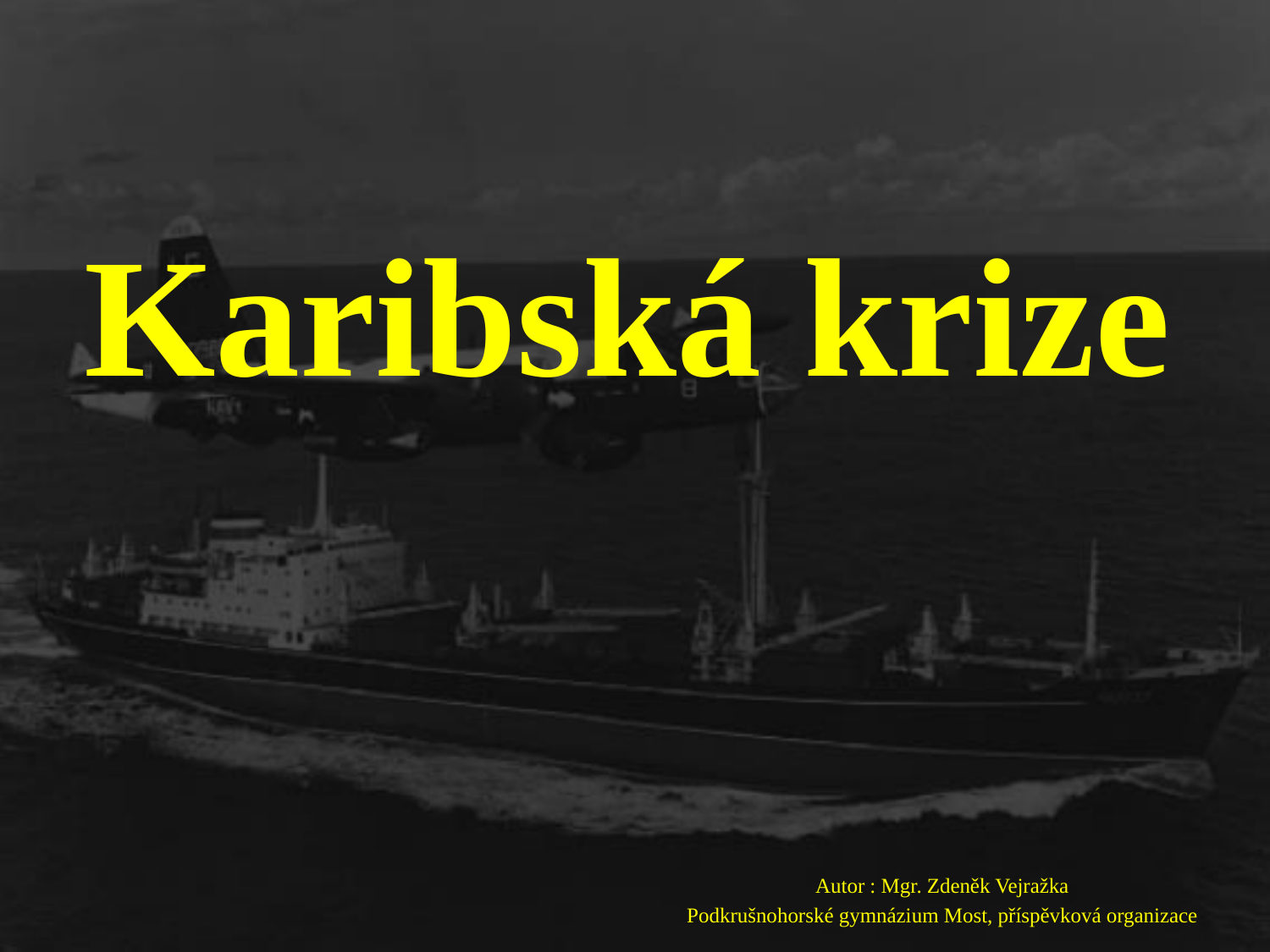

# Karibská krize
Autor : Mgr. Zdeněk Vejražka
Podkrušnohorské gymnázium Most, příspěvková organizace